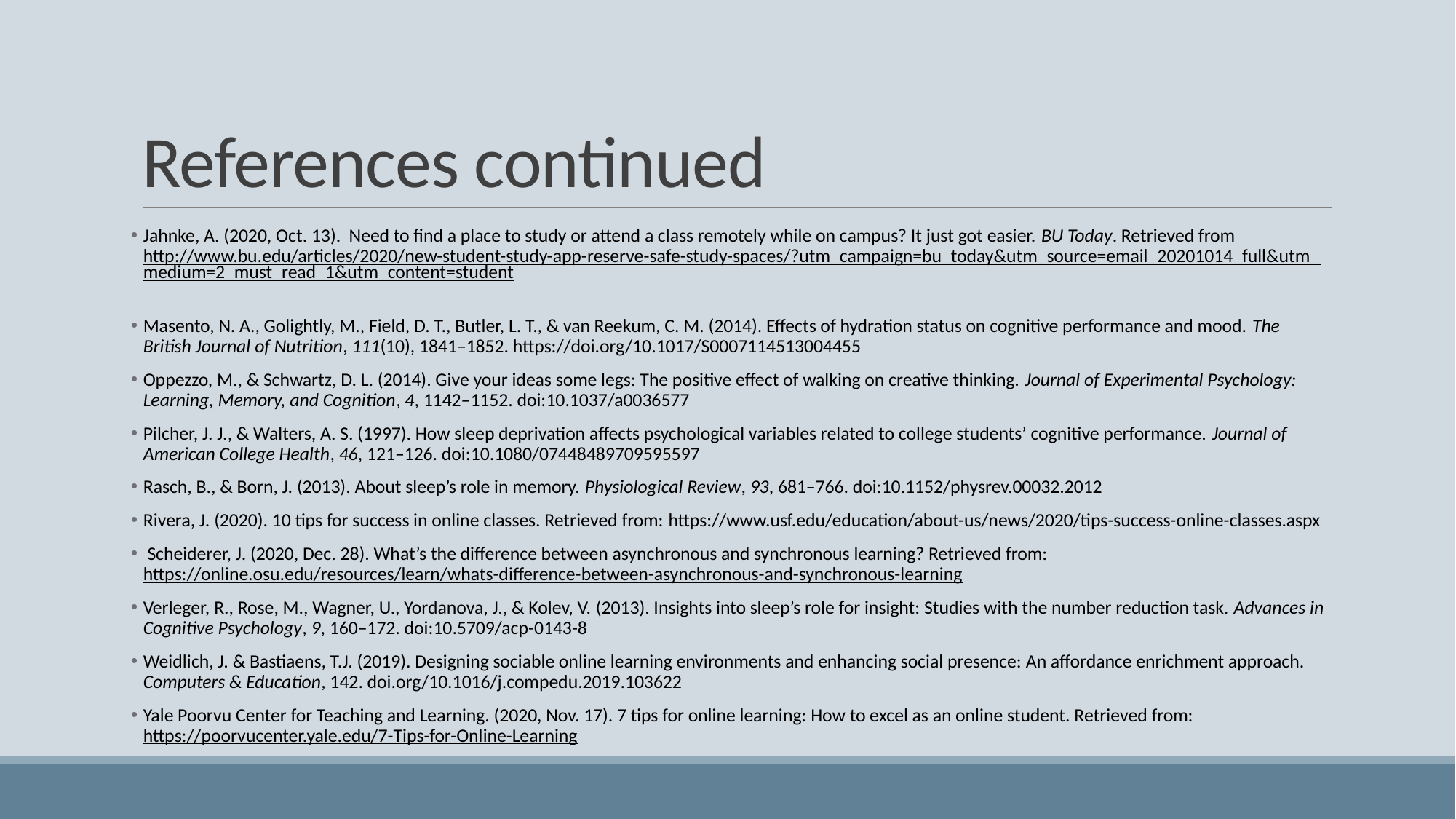

# References continued
Jahnke, A. (2020, Oct. 13).  Need to find a place to study or attend a class remotely while on campus? It just got easier. BU Today. Retrieved from http://www.bu.edu/articles/2020/new-student-study-app-reserve-safe-study-spaces/?utm_campaign=bu_today&utm_source=email_20201014_full&utm_medium=2_must_read_1&utm_content=student
Masento, N. A., Golightly, M., Field, D. T., Butler, L. T., & van Reekum, C. M. (2014). Effects of hydration status on cognitive performance and mood. The British Journal of Nutrition, 111(10), 1841–1852. https://doi.org/10.1017/S0007114513004455
Oppezzo, M., & Schwartz, D. L. (2014). Give your ideas some legs: The positive effect of walking on creative thinking. Journal of Experimental Psychology: Learning, Memory, and Cognition, 4, 1142–1152. doi:10.1037/a0036577
Pilcher, J. J., & Walters, A. S. (1997). How sleep deprivation affects psychological variables related to college students’ cognitive performance. Journal of American College Health, 46, 121–126. doi:10.1080/07448489709595597
Rasch, B., & Born, J. (2013). About sleep’s role in memory. Physiological Review, 93, 681–766. doi:10.1152/physrev.00032.2012
Rivera, J. (2020). 10 tips for success in online classes. Retrieved from: https://www.usf.edu/education/about-us/news/2020/tips-success-online-classes.aspx
 Scheiderer, J. (2020, Dec. 28). What’s the difference between asynchronous and synchronous learning? Retrieved from: https://online.osu.edu/resources/learn/whats-difference-between-asynchronous-and-synchronous-learning
Verleger, R., Rose, M., Wagner, U., Yordanova, J., & Kolev, V. (2013). Insights into sleep’s role for insight: Studies with the number reduction task. Advances in Cognitive Psychology, 9, 160–172. doi:10.5709/acp-0143-8
Weidlich, J. & Bastiaens, T.J. (2019). Designing sociable online learning environments and enhancing social presence: An affordance enrichment approach. Computers & Education, 142. doi.org/10.1016/j.compedu.2019.103622
Yale Poorvu Center for Teaching and Learning. (2020, Nov. 17). 7 tips for online learning: How to excel as an online student. Retrieved from: https://poorvucenter.yale.edu/7-Tips-for-Online-Learning